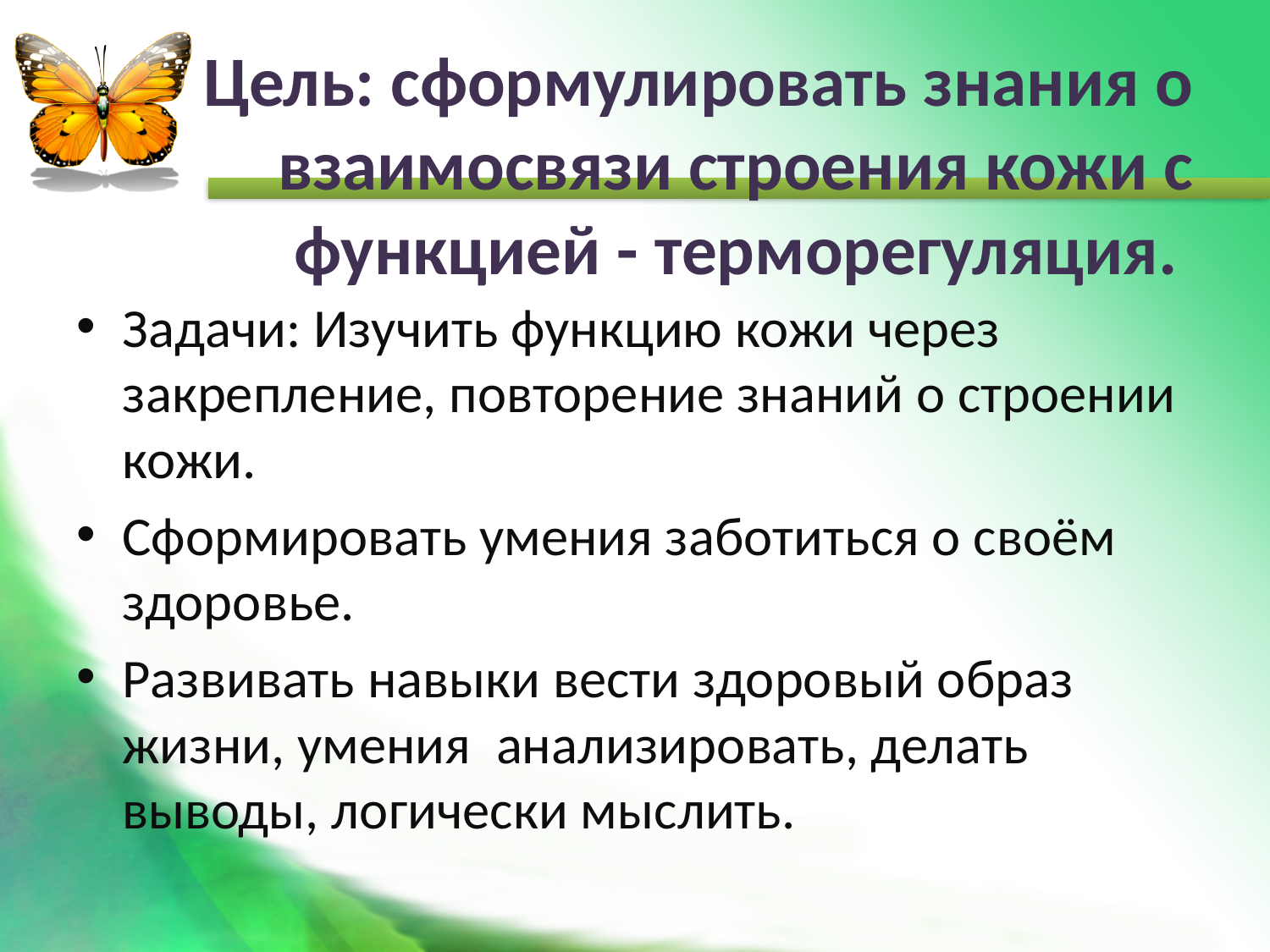

# Цель: сформулировать знания о взаимосвязи строения кожи с функцией - терморегуляция.
Задачи: Изучить функцию кожи через закрепление, повторение знаний о строении кожи.
Сформировать умения заботиться о своём здоровье.
Развивать навыки вести здоровый образ жизни, умения  анализировать, делать выводы, логически мыслить.